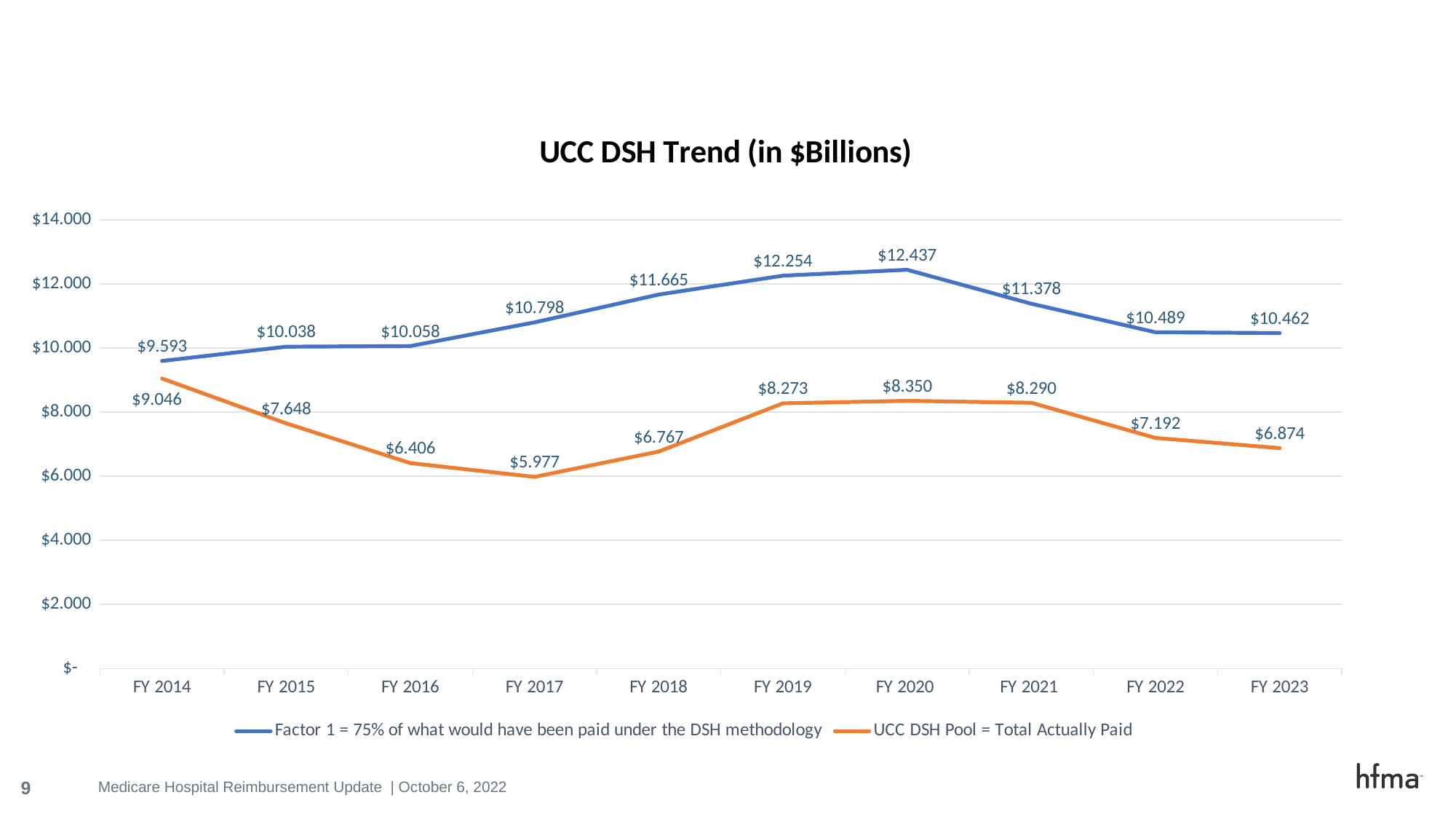

### Chart: UCC DSH Trend (in $Billions)

| Category | Factor 1 = 75% of what would have been paid under the DSH methodology | UCC DSH Pool = Total Actually Paid |
|---|---|---|
| FY 2014 | 9.593 | 9.046 |
| FY 2015 | 10.038 | 7.648 |
| FY 2016 | 10.058 | 6.406 |
| FY 2017 | 10.798 | 5.977 |
| FY 2018 | 11.665 | 6.767 |
| FY 2019 | 12.254 | 8.273 |
| FY 2020  | 12.437 | 8.35 |
| FY 2021  | 11.378 | 8.29 |
| FY 2022 | 10.489 | 7.192 |
| FY 2023 | 10.462 | 6.874 |